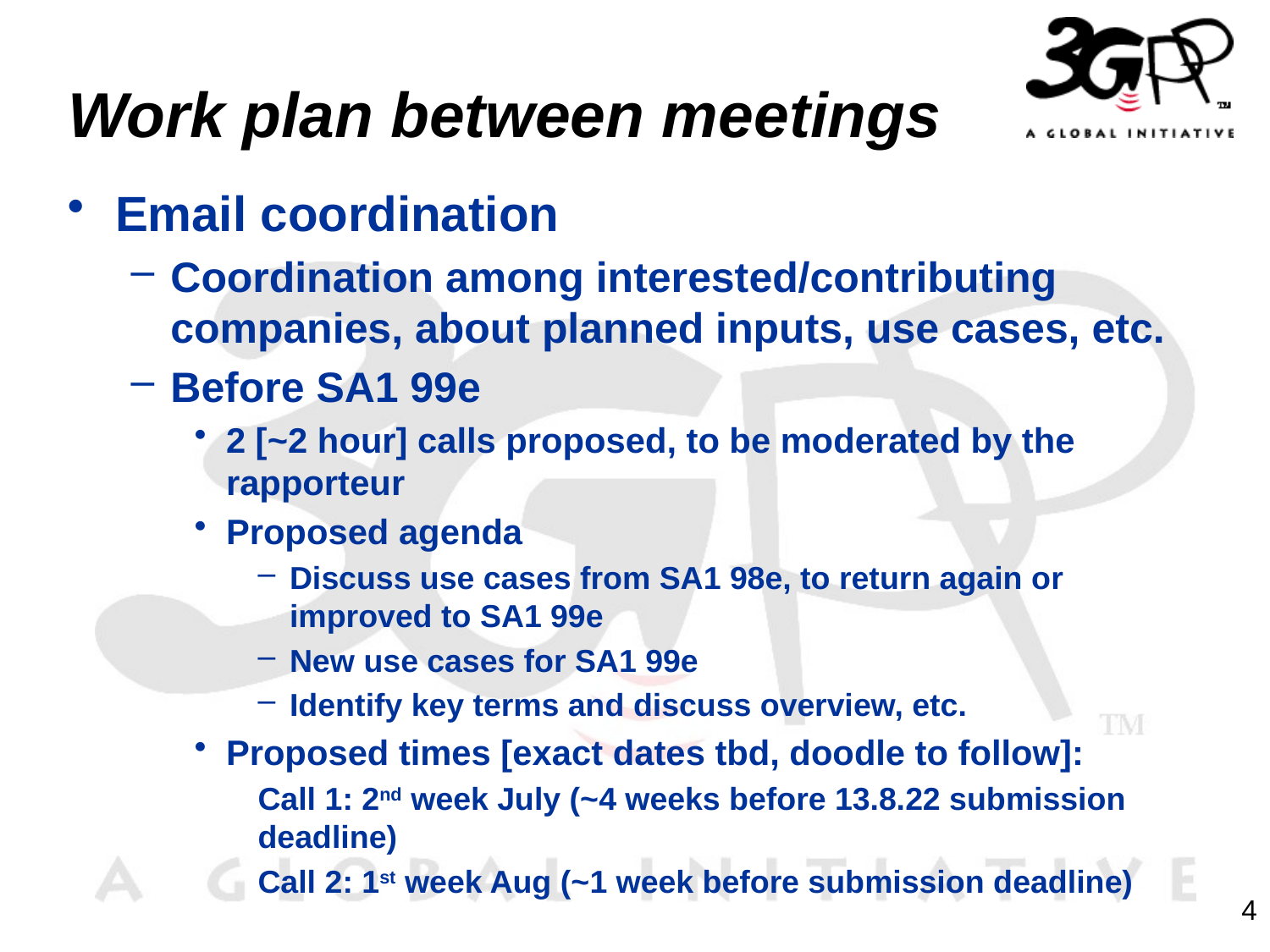

# Work plan between meetings
Email coordination
Coordination among interested/contributing companies, about planned inputs, use cases, etc.
Before SA1 99e
2 [~2 hour] calls proposed, to be moderated by the rapporteur
Proposed agenda
Discuss use cases from SA1 98e, to return again or improved to SA1 99e
New use cases for SA1 99e
Identify key terms and discuss overview, etc.
Proposed times [exact dates tbd, doodle to follow]:
Call 1: 2nd week July (~4 weeks before 13.8.22 submission deadline)
Call 2: 1st week Aug (~1 week before submission deadline)

4